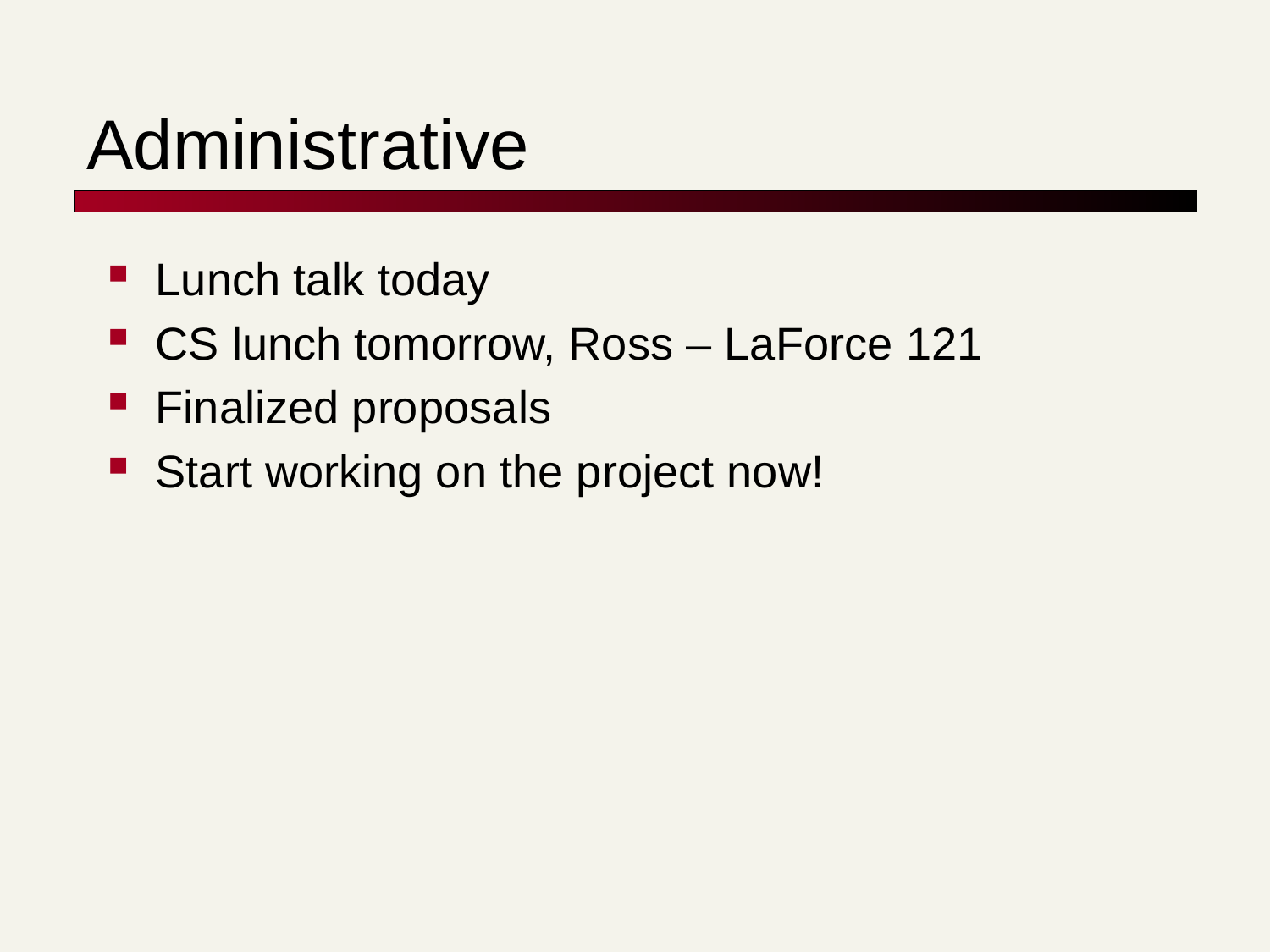

# Administrative
Lunch talk today
CS lunch tomorrow, Ross – LaForce 121
Finalized proposals
Start working on the project now!